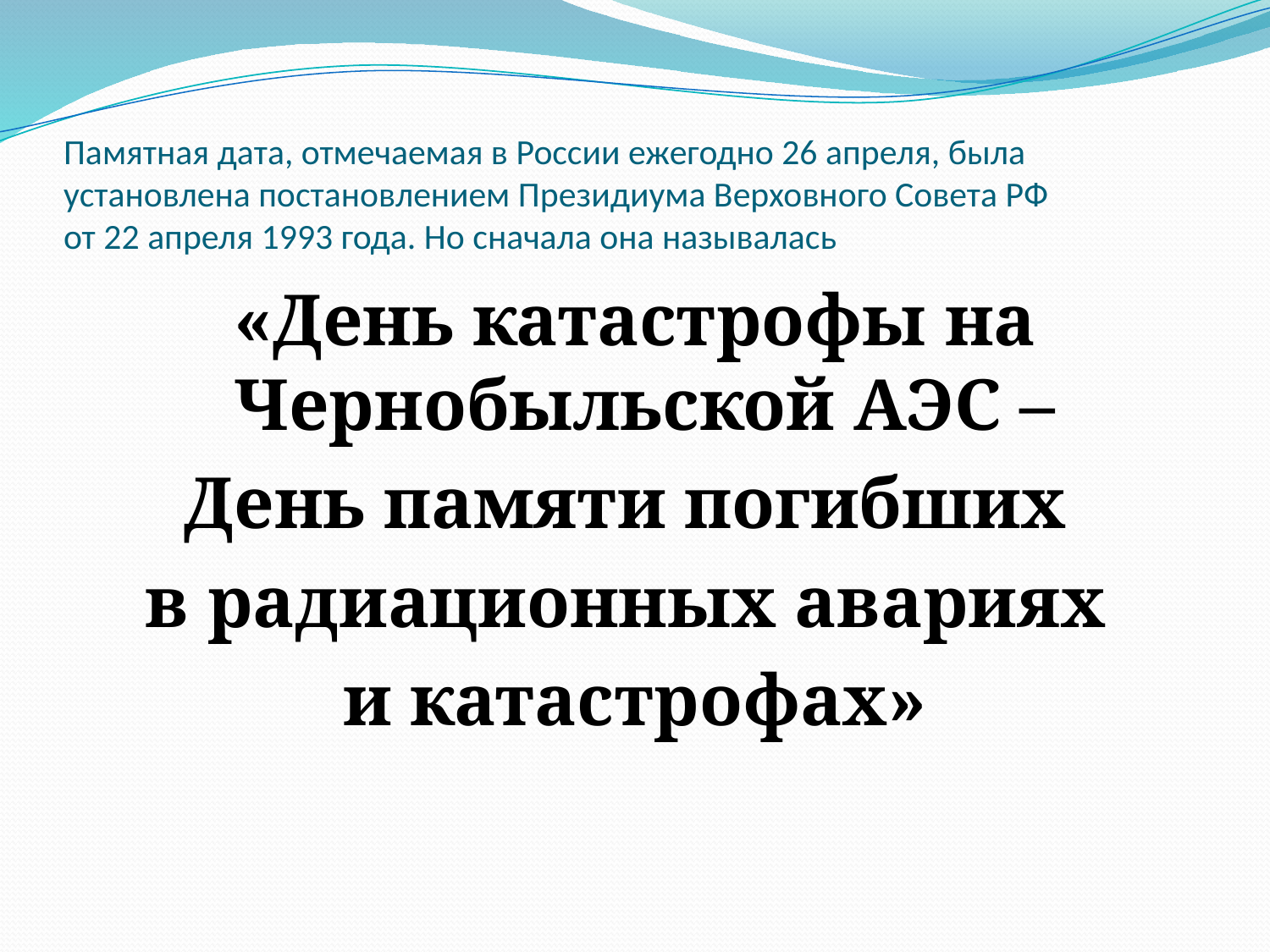

# Памятная дата, отмечаемая в России ежегодно 26 апреля, была установлена постановлением Президиума Верховного Совета РФ от 22 апреля 1993 года. Но сначала она называлась
«День катастрофы на Чернобыльской АЭС –
День памяти погибших
в радиационных авариях
и катастрофах»